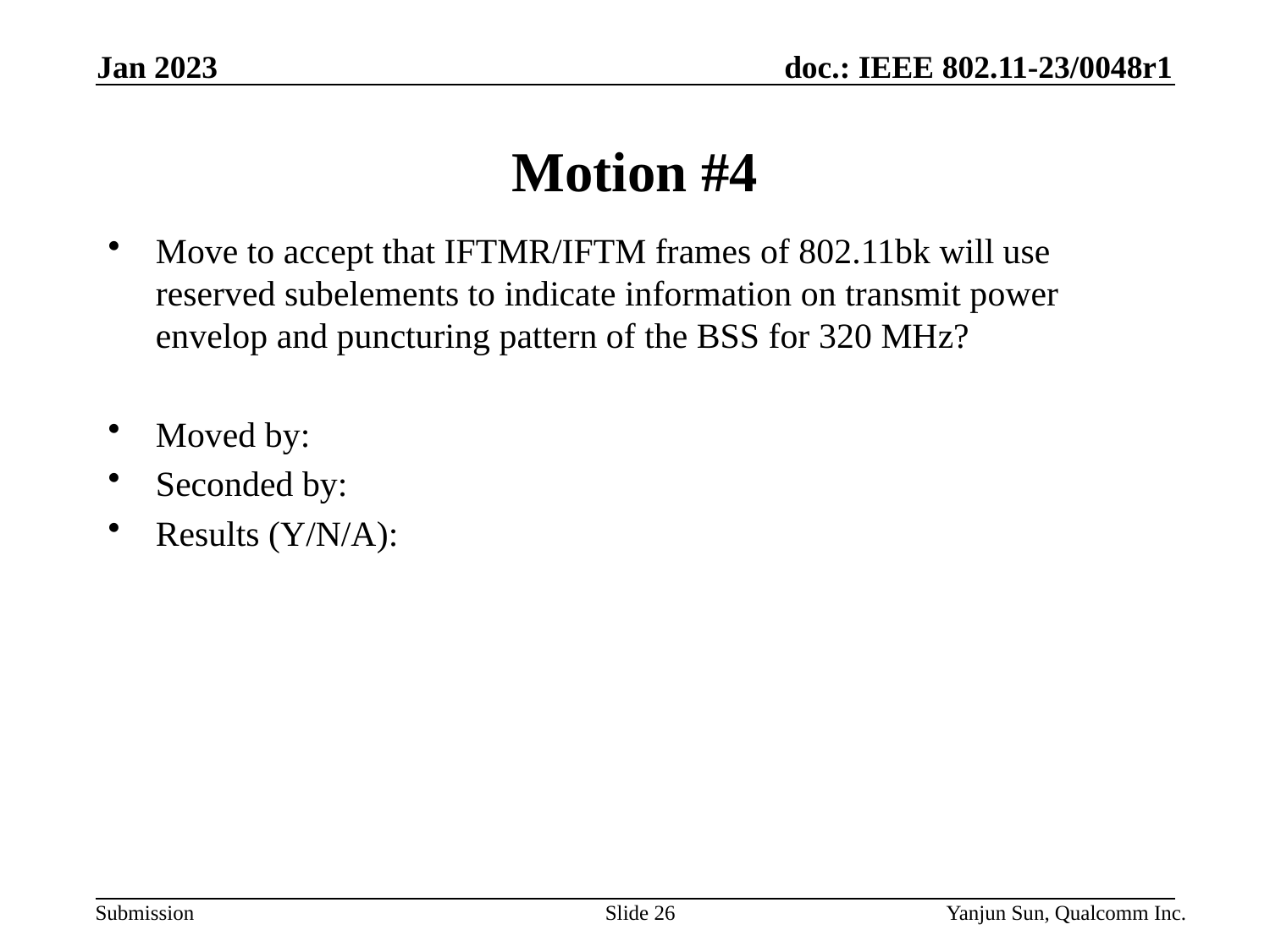

Jan 2023
# Motion #4
Move to accept that IFTMR/IFTM frames of 802.11bk will use reserved subelements to indicate information on transmit power envelop and puncturing pattern of the BSS for 320 MHz?

Moved by:
Seconded by:
Results (Y/N/A):
Slide 26
Yanjun Sun, Qualcomm Inc.